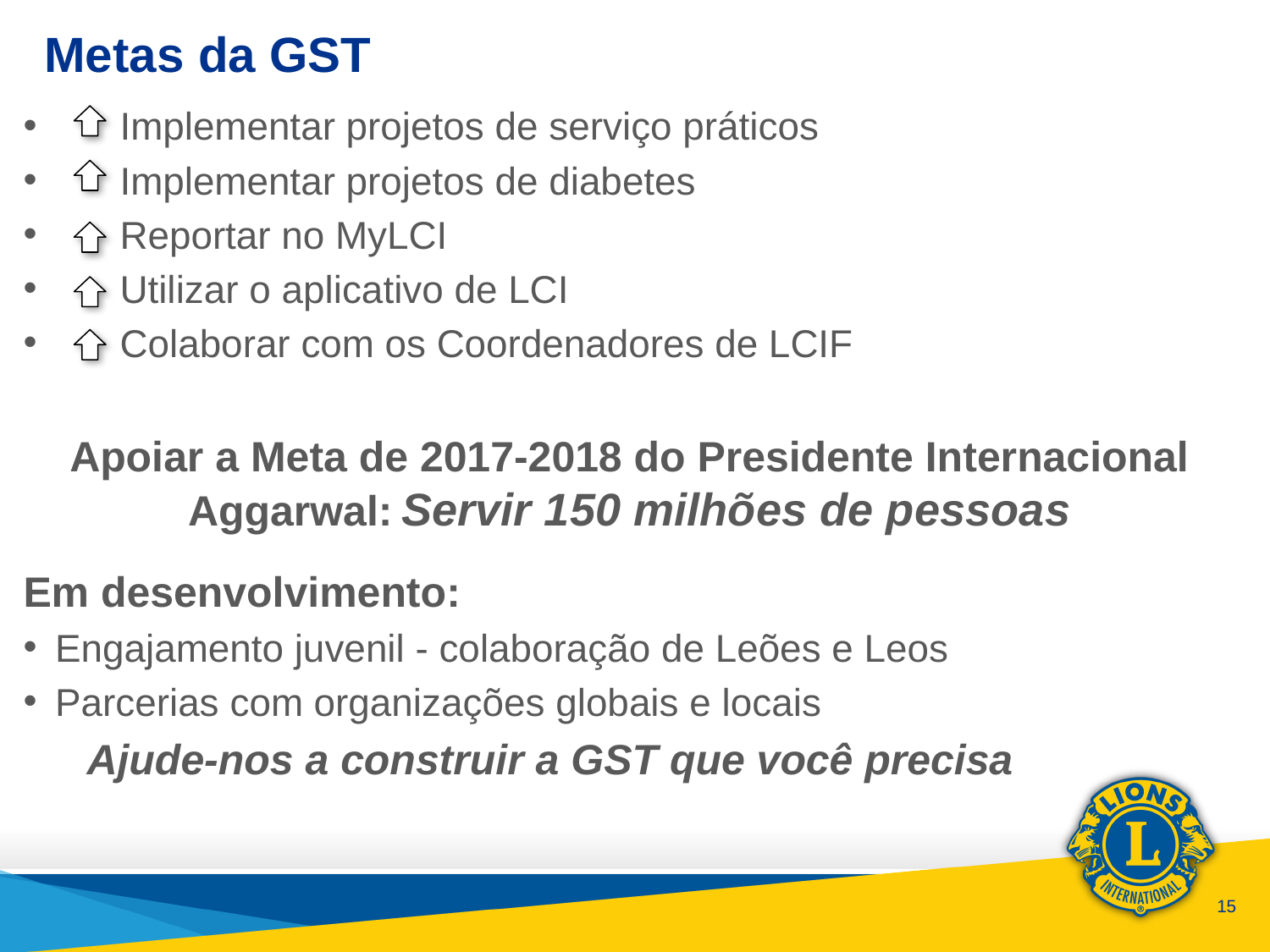

# Metas da GST
      Implementar projetos de serviço práticos
      Implementar projetos de diabetes
      Reportar no MyLCI
      Utilizar o aplicativo de LCI
      Colaborar com os Coordenadores de LCIF

Apoiar a Meta de 2017-2018 do Presidente Internacional Aggarwal: Servir 150 milhões de pessoas

Em desenvolvimento:
Engajamento juvenil - colaboração de Leões e Leos
Parcerias com organizações globais e locais
Ajude-nos a construir a GST que você precisa